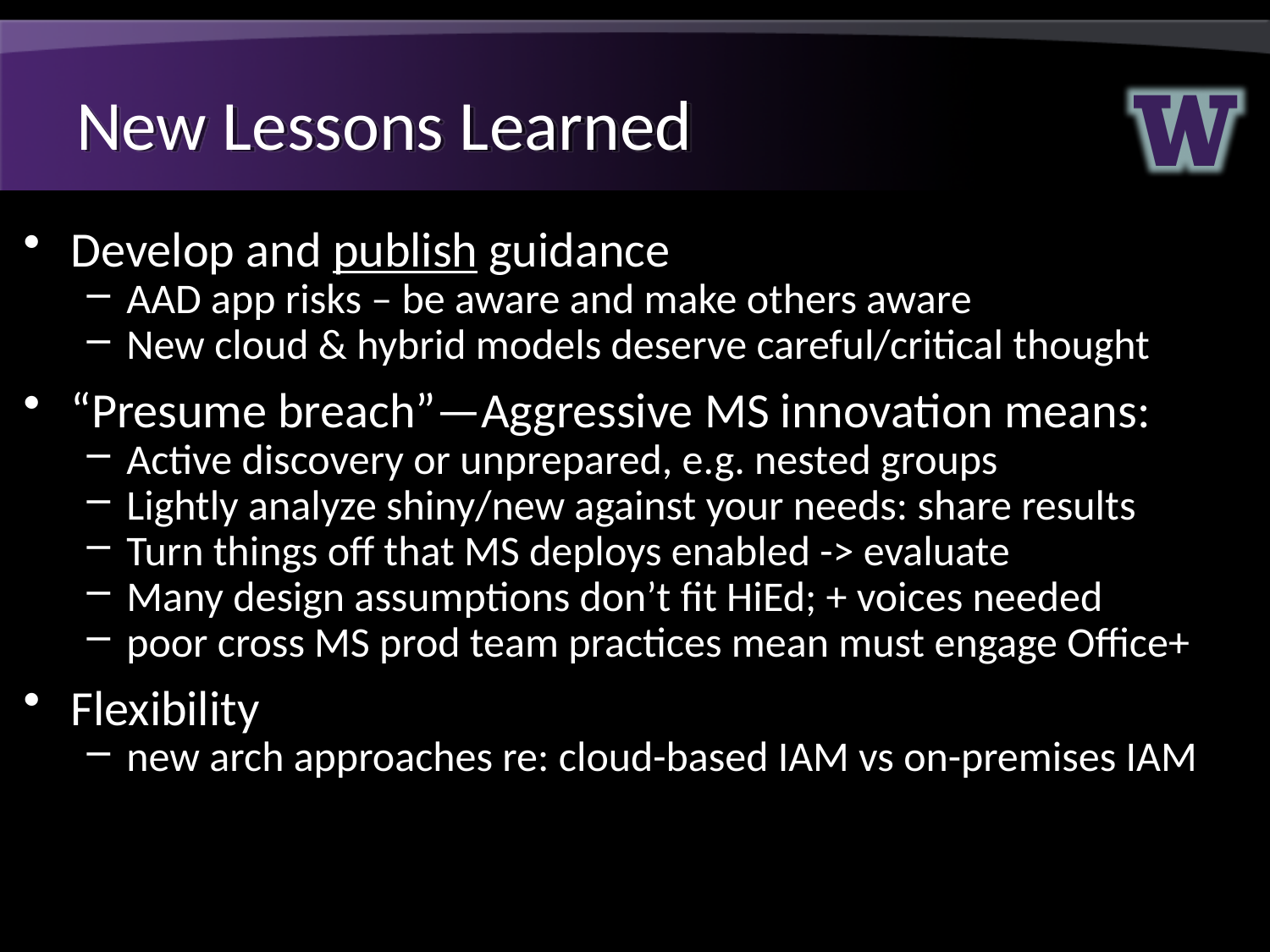

# New Lessons Learned
Develop and publish guidance
AAD app risks – be aware and make others aware
New cloud & hybrid models deserve careful/critical thought
“Presume breach”—Aggressive MS innovation means:
Active discovery or unprepared, e.g. nested groups
Lightly analyze shiny/new against your needs: share results
Turn things off that MS deploys enabled -> evaluate
Many design assumptions don’t fit HiEd; + voices needed
poor cross MS prod team practices mean must engage Office+
Flexibility
new arch approaches re: cloud-based IAM vs on-premises IAM